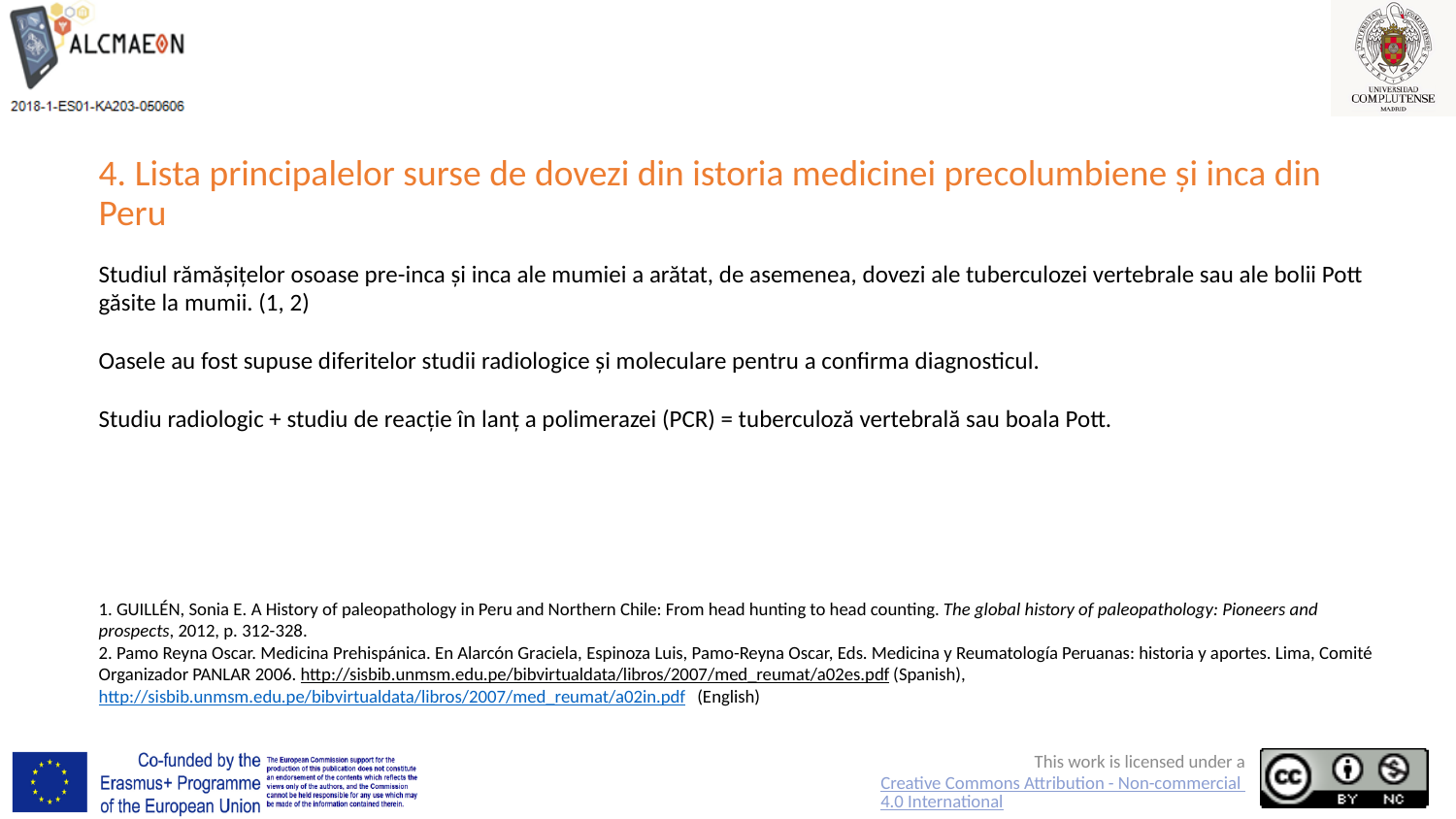

# 4. Lista principalelor surse de dovezi din istoria medicinei precolumbiene și inca din Peru

Studiul rămășițelor osoase pre-inca și inca ale mumiei a arătat, de asemenea, dovezi ale tuberculozei vertebrale sau ale bolii Pott găsite la mumii. (1, 2)

Oasele au fost supuse diferitelor studii radiologice și moleculare pentru a confirma diagnosticul.

Studiu radiologic + studiu de reacție în lanț a polimerazei (PCR) = tuberculoză vertebrală sau boala Pott.

1. GUILLÉN, Sonia E. A History of paleopathology in Peru and Northern Chile: From head hunting to head counting. The global history of paleopathology: Pioneers and prospects, 2012, p. 312-328.
2. Pamo Reyna Oscar. Medicina Prehispánica. En Alarcón Graciela, Espinoza Luis, Pamo-Reyna Oscar, Eds. Medicina y Reumatología Peruanas: historia y aportes. Lima, Comité Organizador PANLAR 2006. http://sisbib.unmsm.edu.pe/bibvirtualdata/libros/2007/med_reumat/a02es.pdf (Spanish), http://sisbib.unmsm.edu.pe/bibvirtualdata/libros/2007/med_reumat/a02in.pdf   (English)